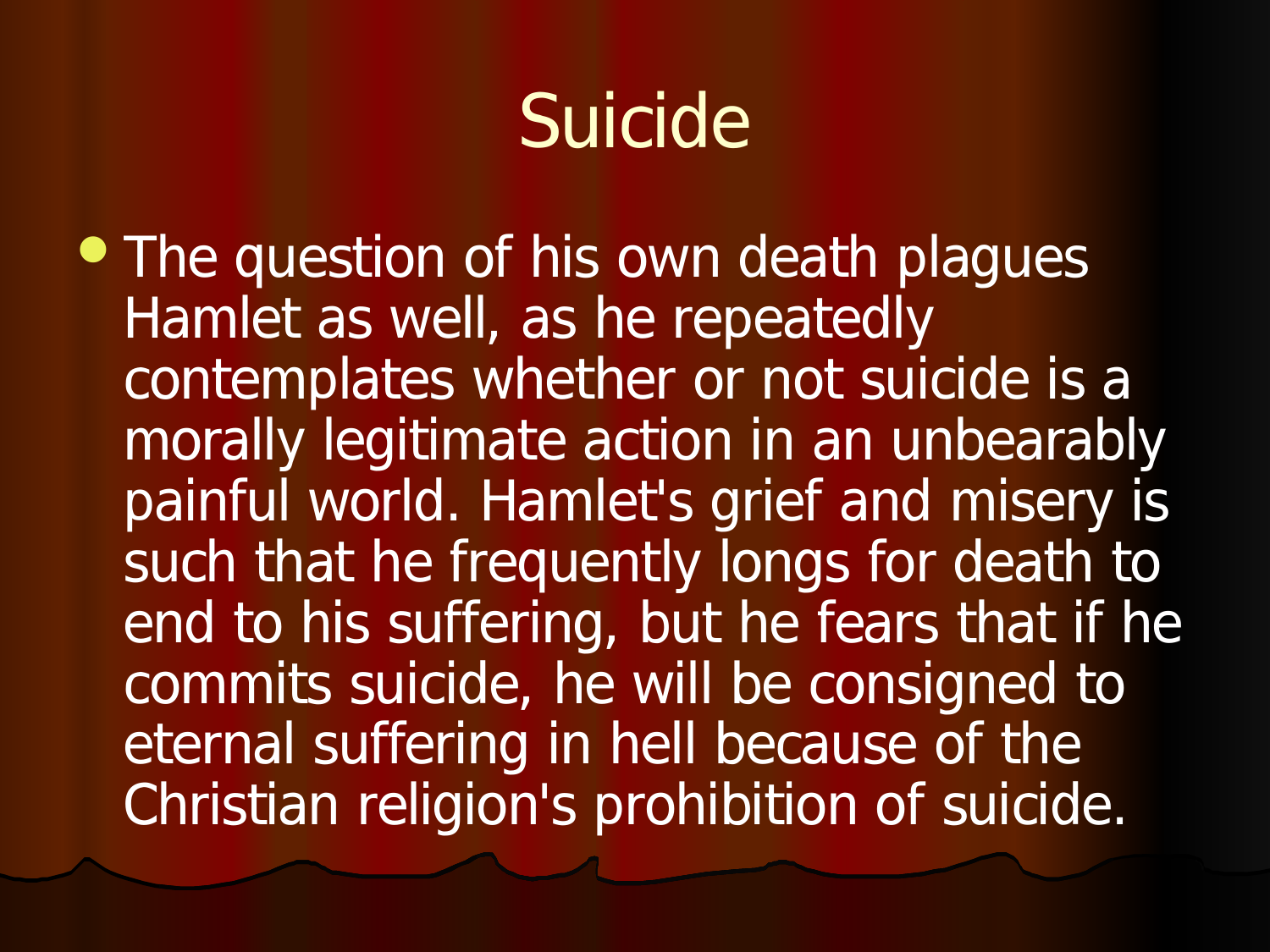

# Suicide
The question of his own death plagues Hamlet as well, as he repeatedly contemplates whether or not suicide is a morally legitimate action in an unbearably painful world. Hamlet's grief and misery is such that he frequently longs for death to end to his suffering, but he fears that if he commits suicide, he will be consigned to eternal suffering in hell because of the Christian religion's prohibition of suicide.